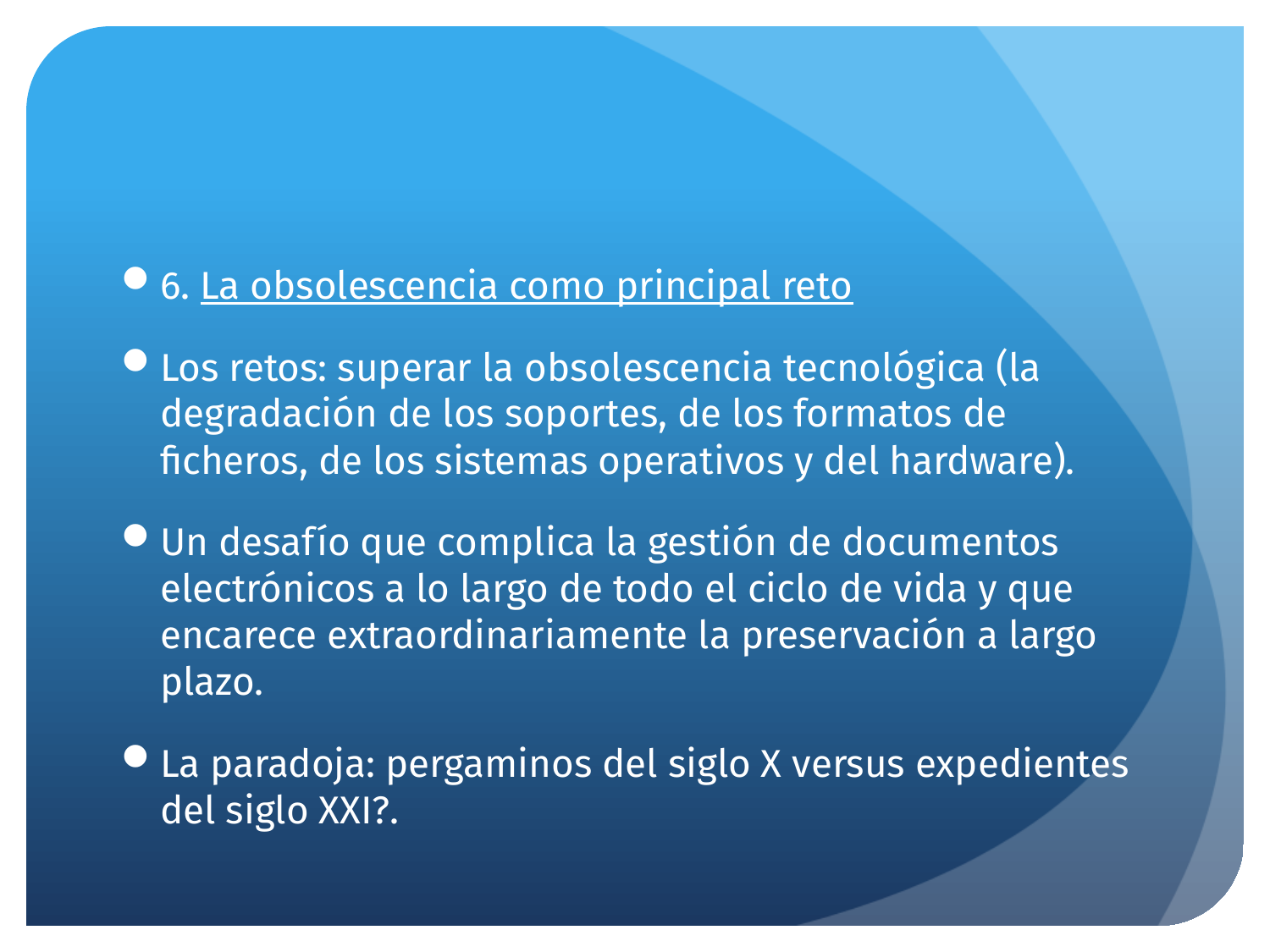

6. La obsolescencia como principal reto
Los retos: superar la obsolescencia tecnológica (la degradación de los soportes, de los formatos de ficheros, de los sistemas operativos y del hardware).
Un desafío que complica la gestión de documentos electrónicos a lo largo de todo el ciclo de vida y que encarece extraordinariamente la preservación a largo plazo.
La paradoja: pergaminos del siglo X versus expedientes del siglo XXI?.